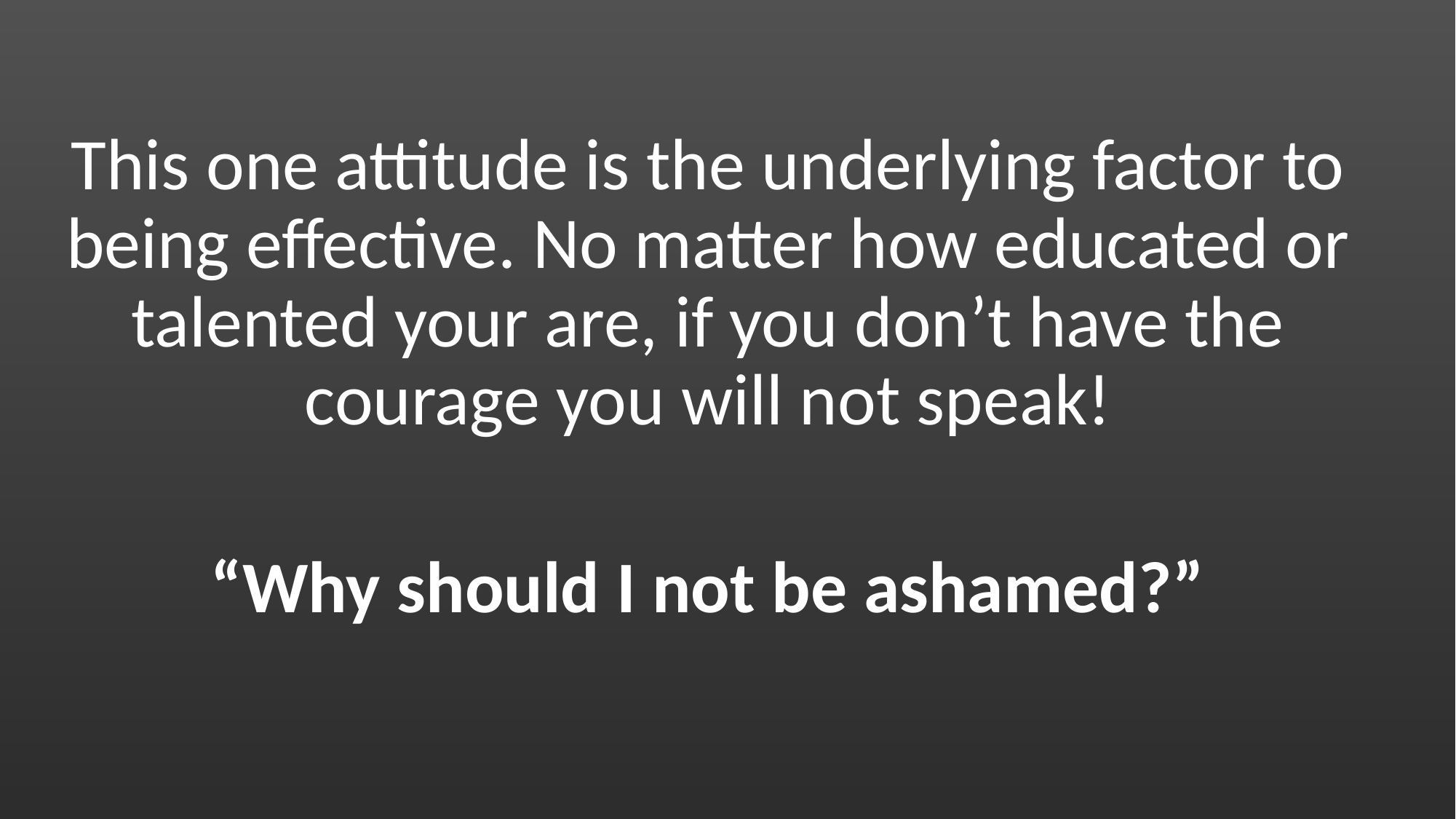

This one attitude is the underlying factor to being effective. No matter how educated or talented your are, if you don’t have the courage you will not speak!

“Why should I not be ashamed?”